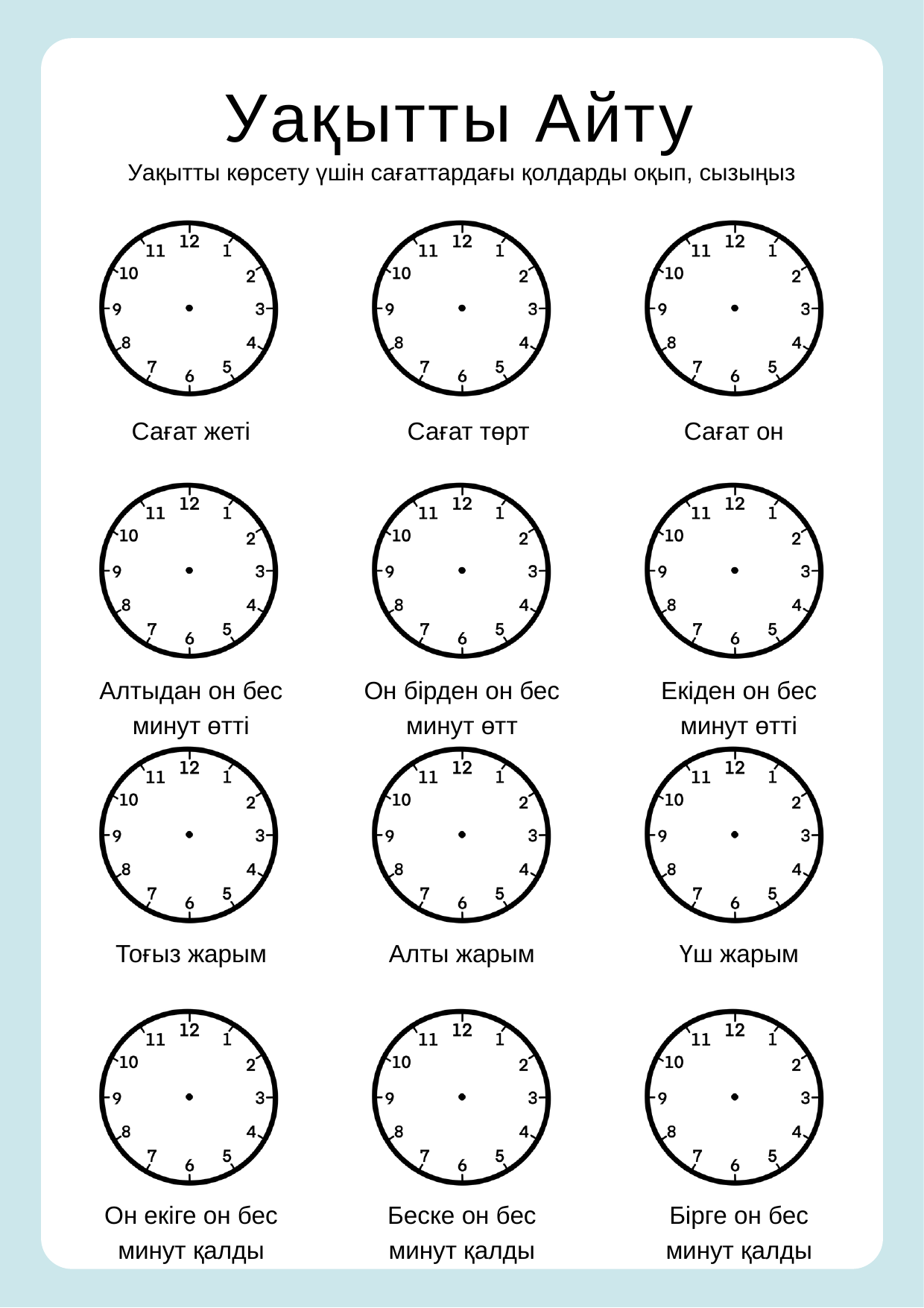

Уақытты Айту
Уақытты көрсету үшін сағаттардағы қолдарды оқып, сызыңыз

Сағат жеті
Сағат төрт
Сағат он

Алтыдан он бес минут өтті
Он бірден он бес минут өтт
Екіден он бес минут өтті

Тоғыз жарым
Алты жарым
Үш жарым

Он екiге он бес минут қалды
Беске он бес минут қалды
Бірге он бес минут қалды